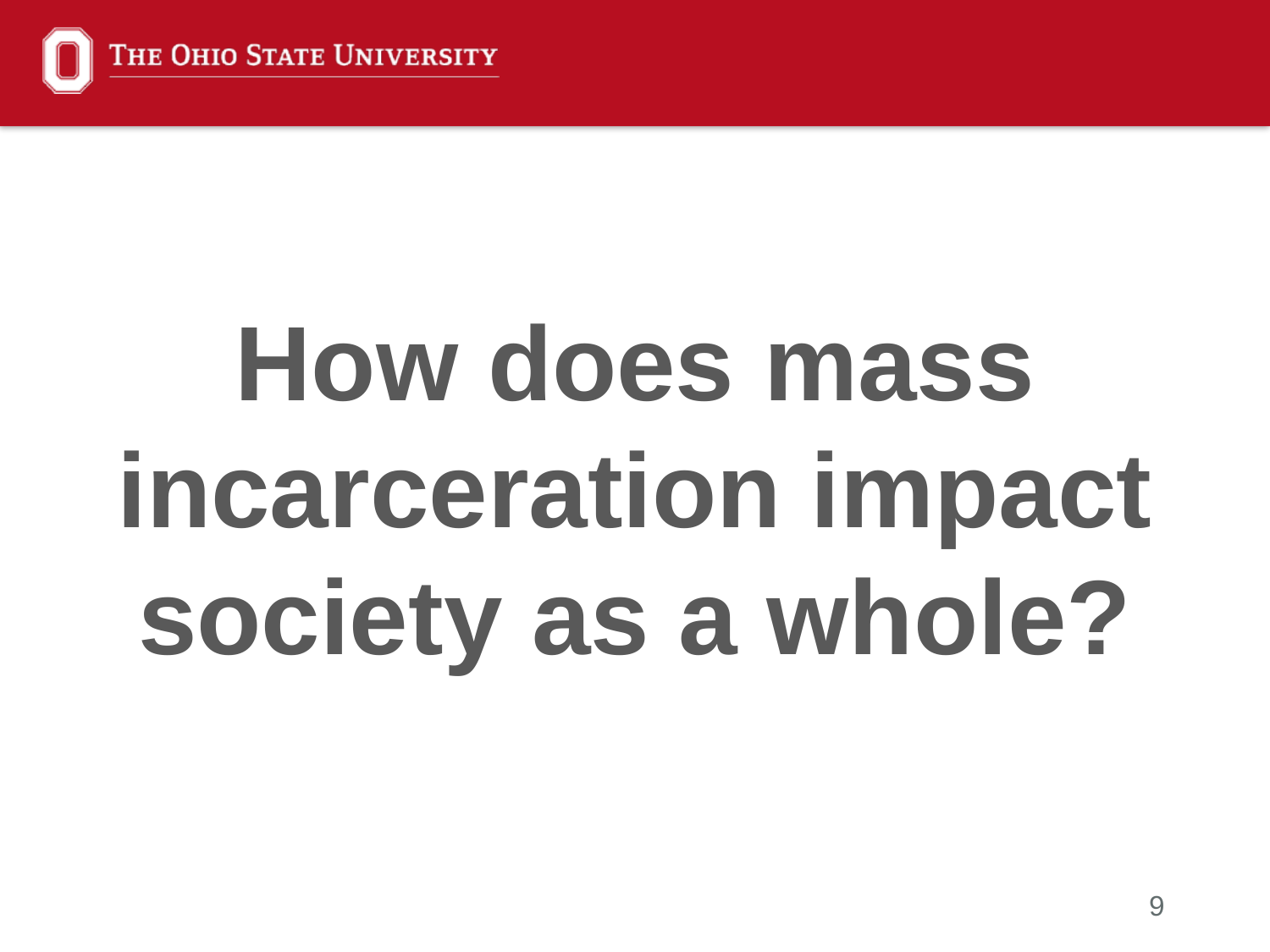

How does mass incarceration impact society as a whole?